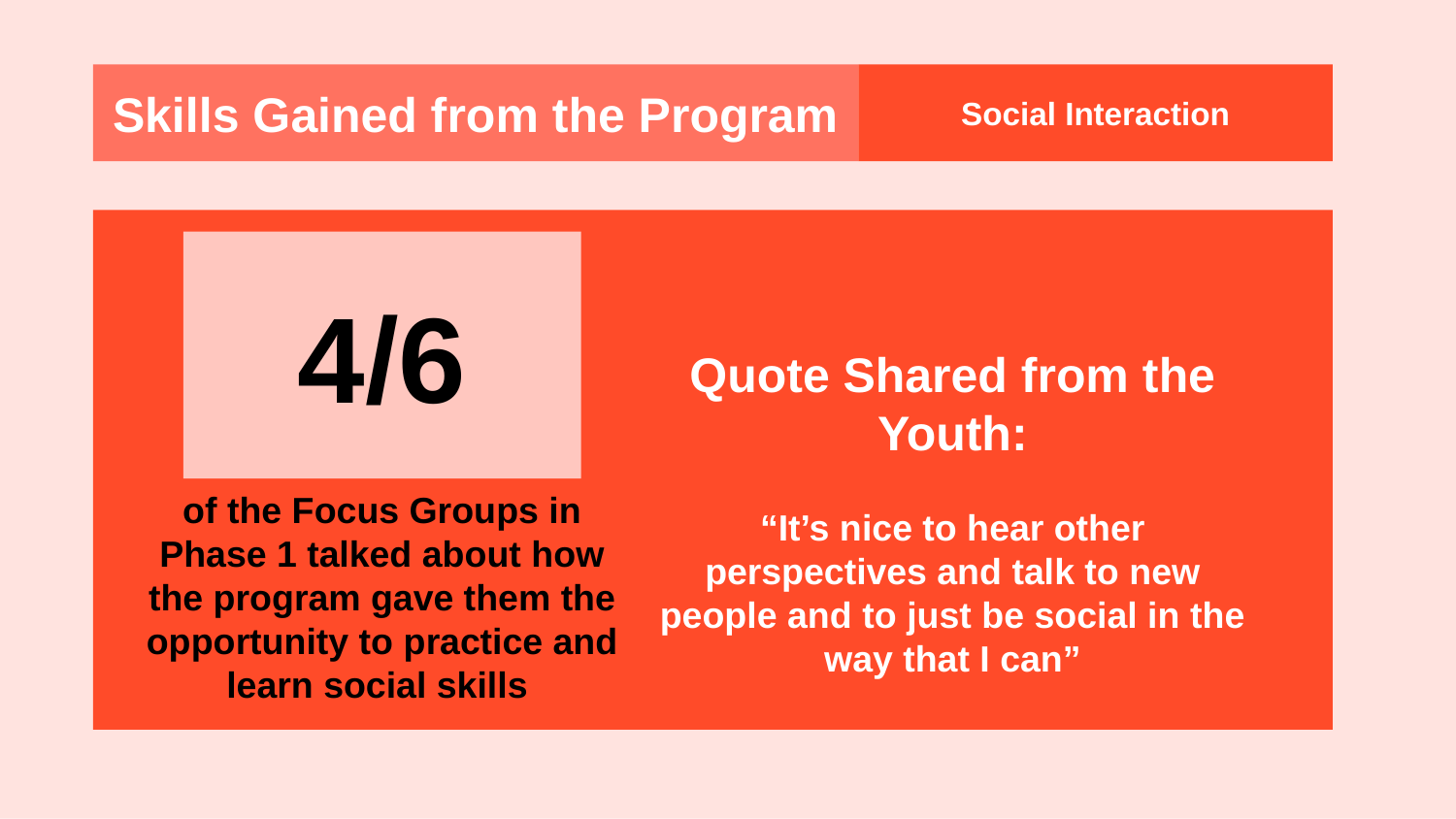

Skills Gained from the Program
Social Interaction

4/6

of the Focus Groups in Phase 1 talked about how the program gave them the opportunity to practice and learn social skills
Quote Shared from the Youth:

“It’s nice to hear other perspectives and talk to new people and to just be social in the way that I can”